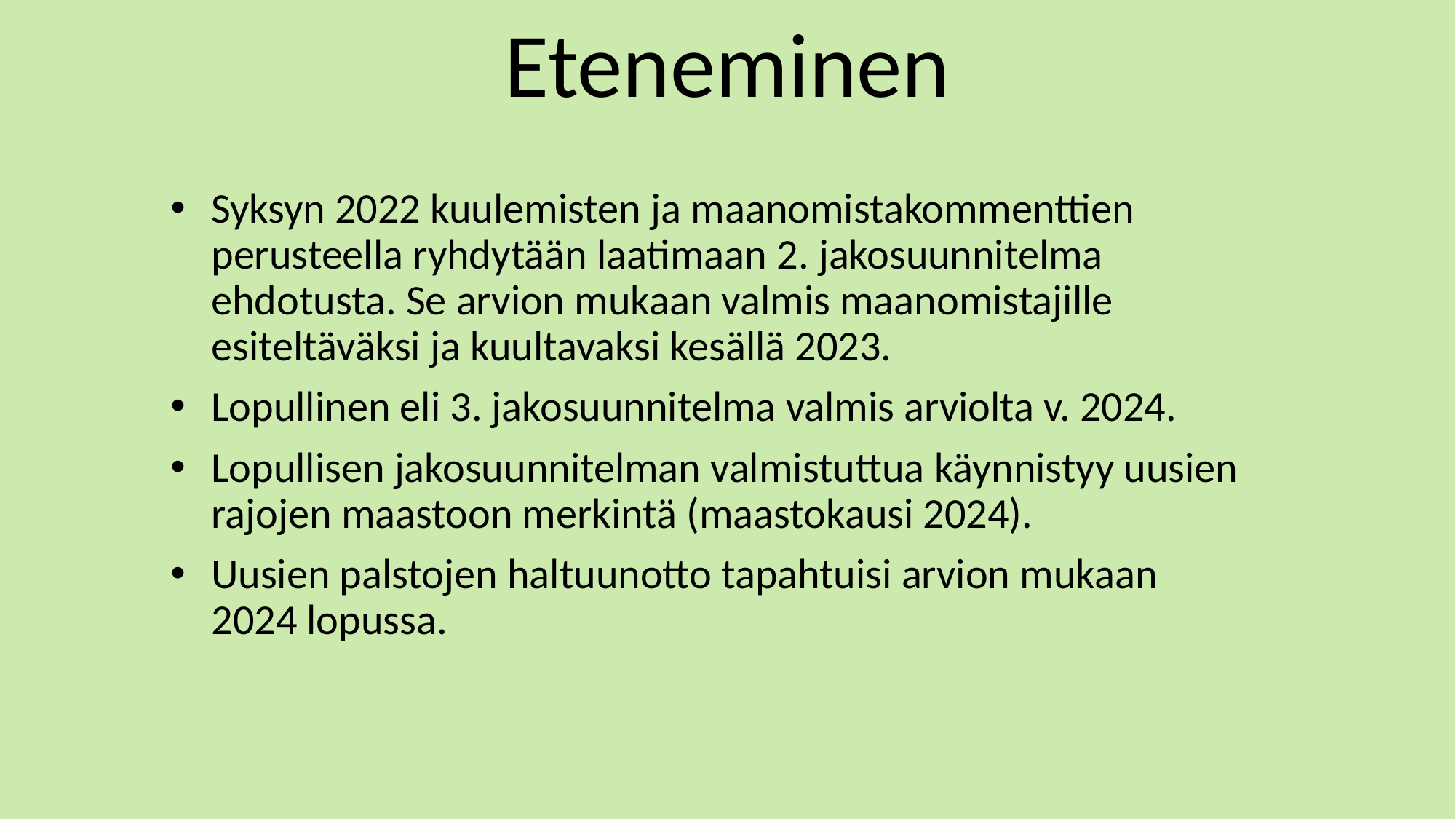

# Eteneminen
Syksyn 2022 kuulemisten ja maanomistakommenttien perusteella ryhdytään laatimaan 2. jakosuunnitelma ehdotusta. Se arvion mukaan valmis maanomistajille esiteltäväksi ja kuultavaksi kesällä 2023.
Lopullinen eli 3. jakosuunnitelma valmis arviolta v. 2024.
Lopullisen jakosuunnitelman valmistuttua käynnistyy uusien rajojen maastoon merkintä (maastokausi 2024).
Uusien palstojen haltuunotto tapahtuisi arvion mukaan 2024 lopussa.